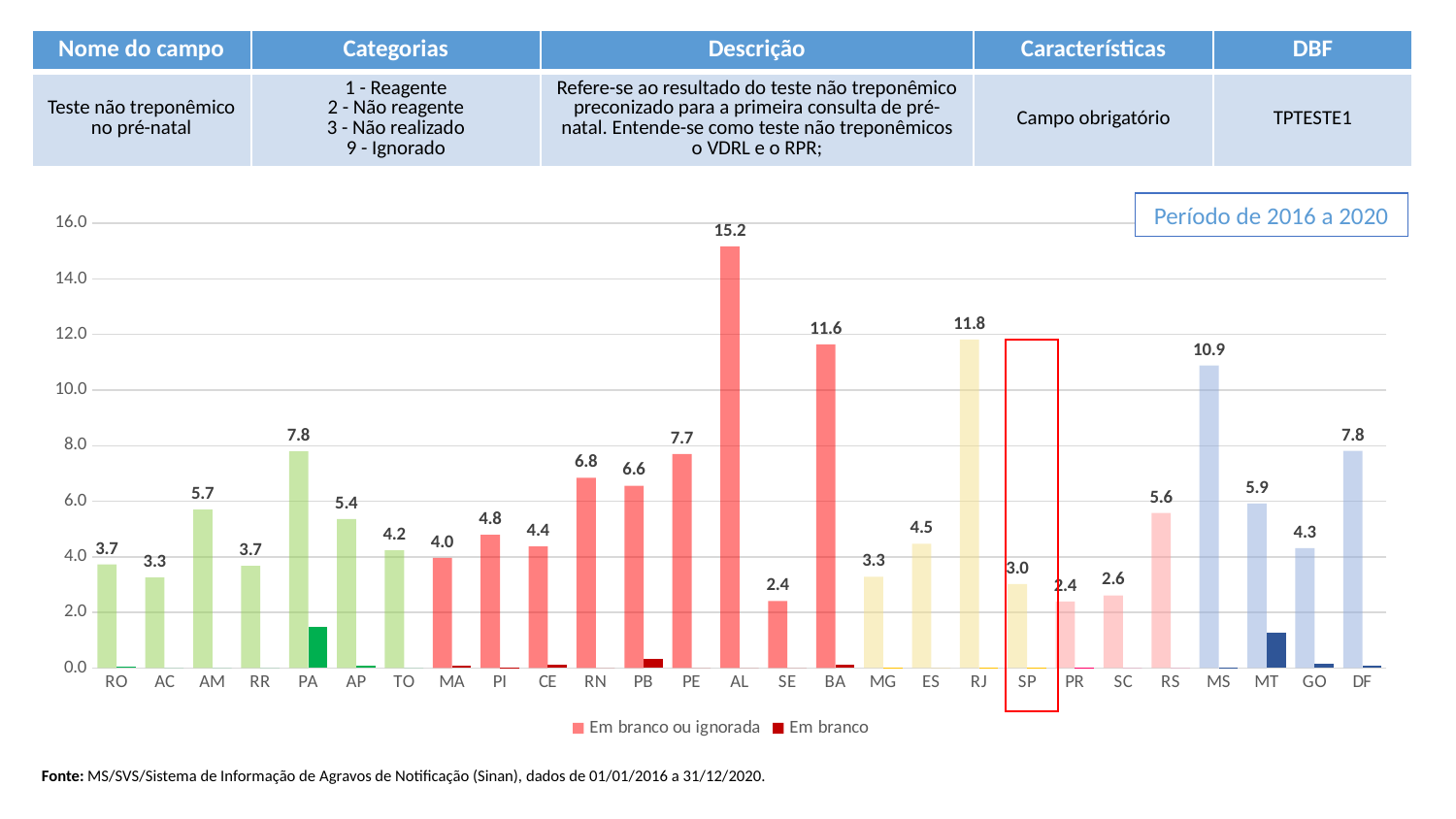

| Nome do campo | Categorias | Descrição | Características | DBF |
| --- | --- | --- | --- | --- |
| Teste não treponêmico no pré-natal | 1 - Reagente 2 - Não reagente 3 - Não realizado 9 - Ignorado | Refere-se ao resultado do teste não treponêmico preconizado para a primeira consulta de pré-natal. Entende-se como teste não treponêmicos o VDRL e o RPR; | Campo obrigatório | TPTESTE1 |
Período de 2016 a 2020

### Chart

| Category | Em branco ou ignorada | Em branco |
|---|---|---|
| RO | 3.7267080745341614 | 0.051759834368530024 |
| AC | 3.2592024539877302 | 0.0 |
| AM | 5.697250745279894 | 0.0 |
| RR | 3.6730945821854912 | 0.0 |
| PA | 7.79939153683046 | 1.46584309025537 |
| AP | 5.355884425651868 | 0.07047216349541931 |
| TO | 4.2322097378277155 | 0.0 |
| MA | 3.9645776566757496 | 0.08174386920980926 |
| PI | 4.7913446676970635 | 0.030911901081916538 |
| CE | 4.371584699453552 | 0.1285760205721633 |
| RN | 6.840564280010647 | 0.0 |
| PB | 6.554830692761727 | 0.3417210313762038 |
| PE | 7.701646558919493 | 0.0 |
| AL | 15.167501978369824 | 0.0 |
| SE | 2.409280190362879 | 0.0 |
| BA | 11.644256364753259 | 0.12968398061565764 |
| MG | 3.2871514295799504 | 0.004412283798093893 |
| ES | 4.470762398223538 | 0.0 |
| RJ | 11.820146105566415 | 0.004115649758205576 |
| SP | 3.0188074374866423 | 0.02315309539075301 |
| PR | 2.3902128562336467 | 0.007071635669330316 |
| SC | 2.6135783563042367 | 0.0 |
| RS | 5.574997569748226 | 0.0 |
| MS | 10.889341479972845 | 0.027155465037338764 |
| MT | 5.918918918918918 | 1.2702702702702702 |
| GO | 4.310344827586207 | 0.14745916515426497 |
| DF | 7.811649428415896 | 0.08165487207403375 |
Fonte: MS/SVS/Sistema de Informação de Agravos de Notificação (Sinan), dados de 01/01/2016 a 31/12/2020.